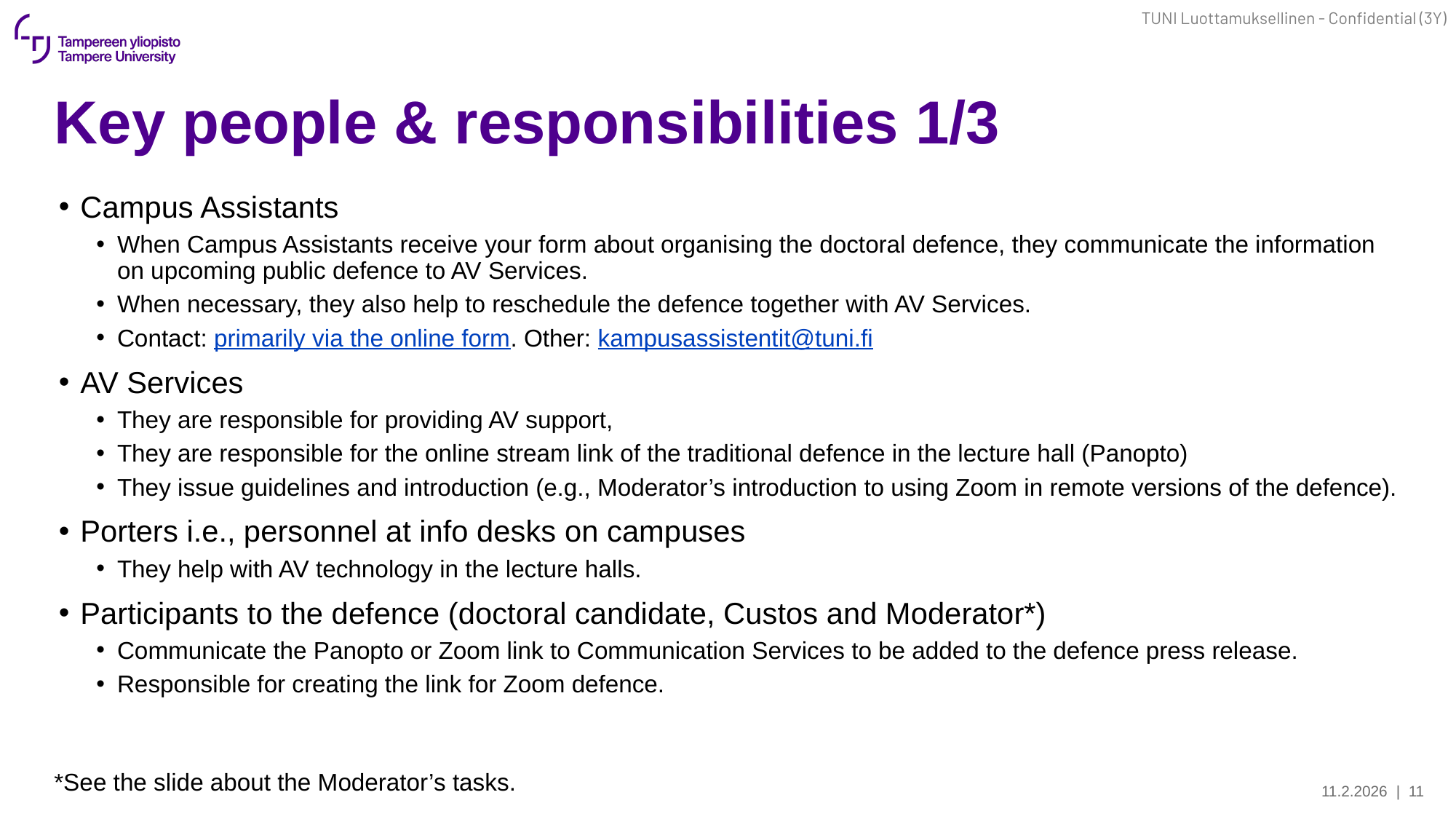

# Key people & responsibilities 1/3
Campus Assistants
When Campus Assistants receive your form about organising the doctoral defence, they communicate the information on upcoming public defence to AV Services.
When necessary, they also help to reschedule the defence together with AV Services.
Contact: primarily via the online form. Other: kampusassistentit@tuni.fi
AV Services
They are responsible for providing AV support,
They are responsible for the online stream link of the traditional defence in the lecture hall (Panopto)
They issue guidelines and introduction (e.g., Moderator’s introduction to using Zoom in remote versions of the defence).
Porters i.e., personnel at info desks on campuses
They help with AV technology in the lecture halls.
Participants to the defence (doctoral candidate, Custos and Moderator*)
Communicate the Panopto or Zoom link to Communication Services to be added to the defence press release.
Responsible for creating the link for Zoom defence.

*See the slide about the Moderator’s tasks.
11.2.2026
|  11